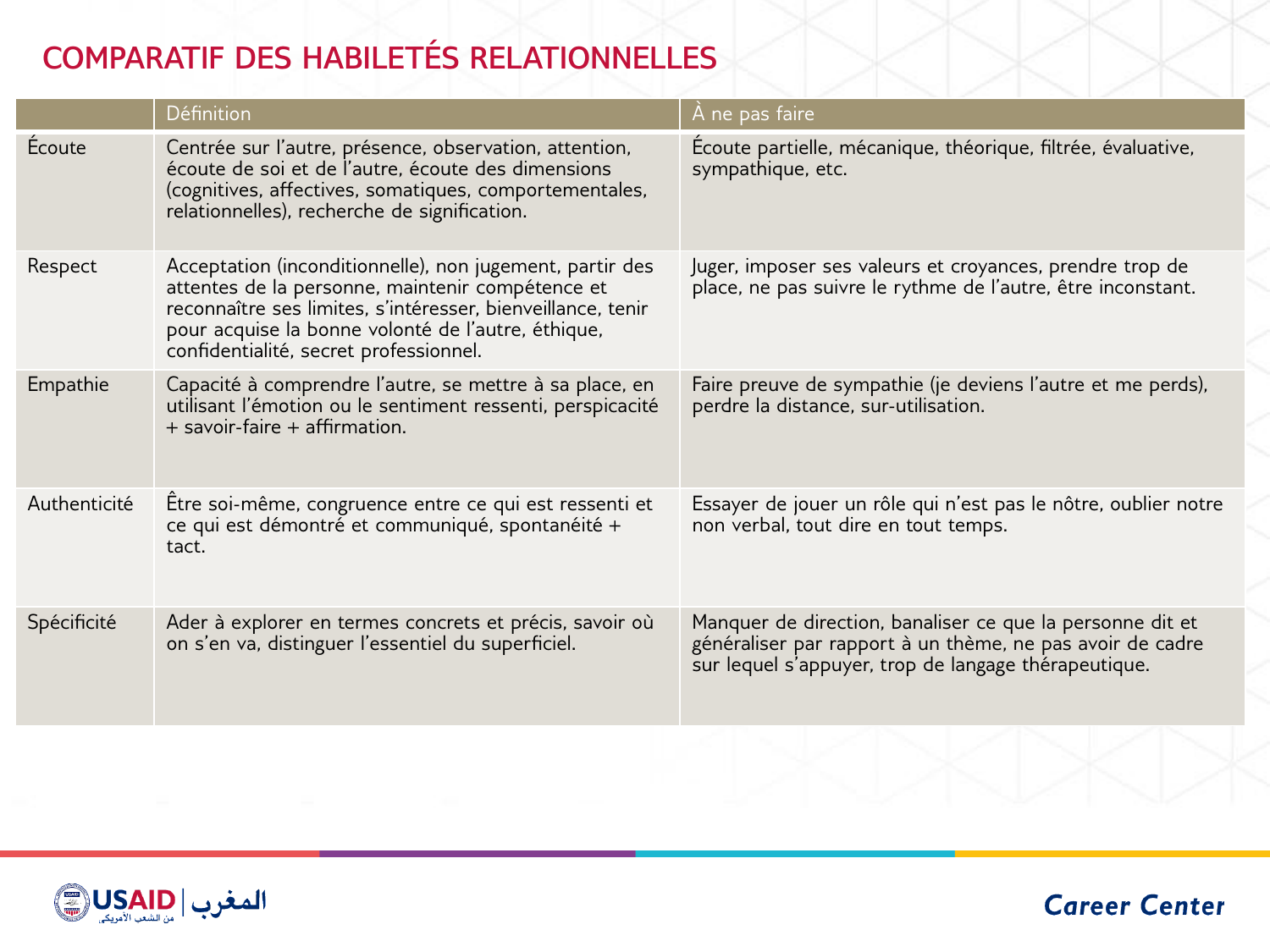

# COMPARATIF DES HABILETÉS RELATIONNELLES
|  | Définition | À ne pas faire |
| --- | --- | --- |
| Écoute | Centrée sur l’autre, présence, observation, attention, écoute de soi et de l’autre, écoute des dimensions (cognitives, affectives, somatiques, comportementales, relationnelles), recherche de signification. | Écoute partielle, mécanique, théorique, filtrée, évaluative, sympathique, etc. |
| Respect | Acceptation (inconditionnelle), non jugement, partir des attentes de la personne, maintenir compétence et reconnaître ses limites, s’intéresser, bienveillance, tenir pour acquise la bonne volonté de l’autre, éthique, confidentialité, secret professionnel. | Juger, imposer ses valeurs et croyances, prendre trop de place, ne pas suivre le rythme de l’autre, être inconstant. |
| Empathie | Capacité à comprendre l’autre, se mettre à sa place, en utilisant l’émotion ou le sentiment ressenti, perspicacité + savoir-faire + affirmation. | Faire preuve de sympathie (je deviens l’autre et me perds), perdre la distance, sur-utilisation. |
| Authenticité | Être soi-même, congruence entre ce qui est ressenti et ce qui est démontré et communiqué, spontanéité + tact. | Essayer de jouer un rôle qui n’est pas le nôtre, oublier notre non verbal, tout dire en tout temps. |
| Spécificité | Ader à explorer en termes concrets et précis, savoir où on s’en va, distinguer l’essentiel du superficiel. | Manquer de direction, banaliser ce que la personne dit et généraliser par rapport à un thème, ne pas avoir de cadre sur lequel s’appuyer, trop de langage thérapeutique. |